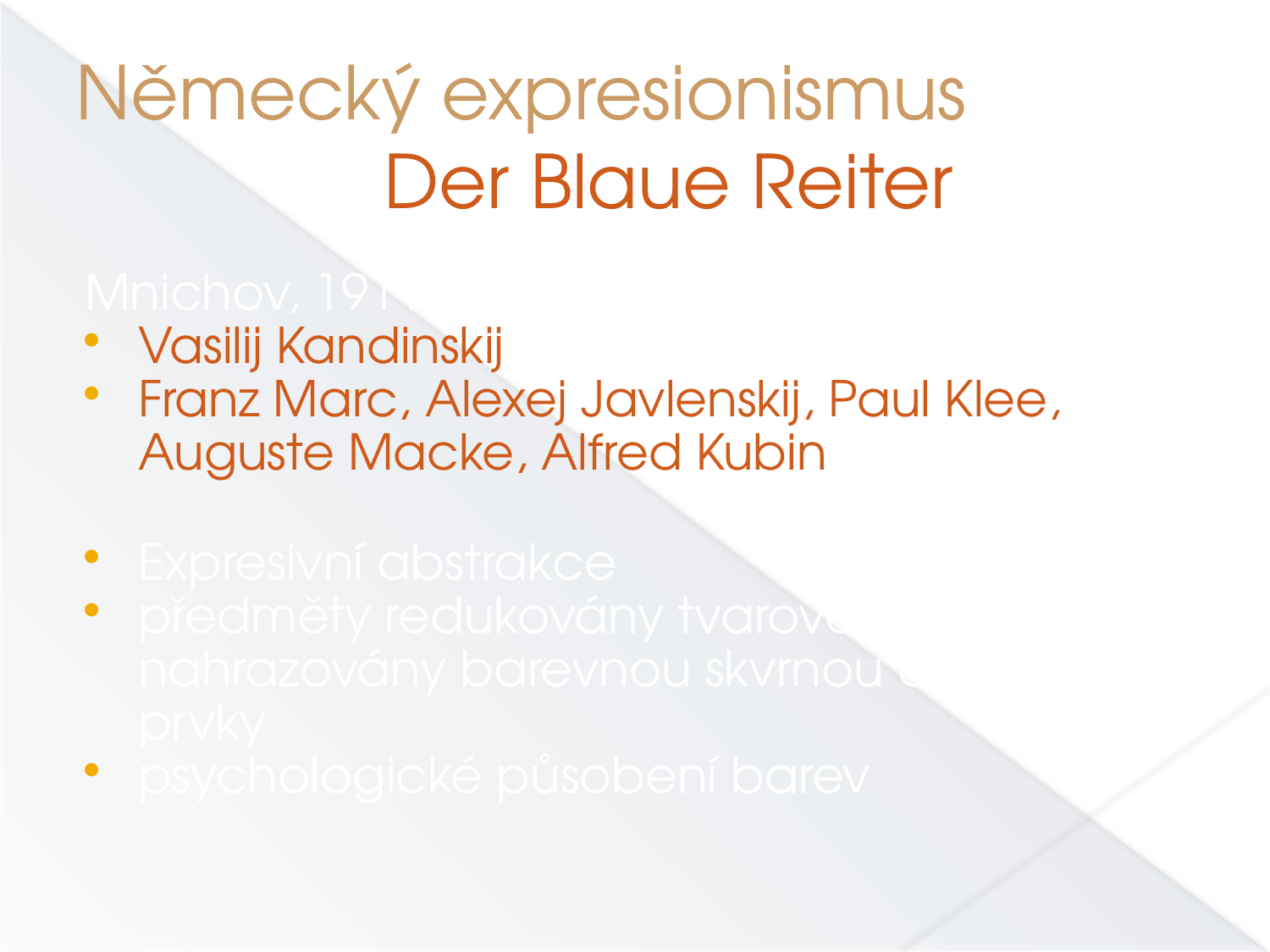

Německý expresionismus
 Der Blaue Reiter
Mnichov, 1911
Vasilij Kandinskij
Franz Marc, Alexej Javlenskij, Paul Klee, Auguste Macke, Alfred Kubin

Expresivní abstrakce
předměty redukovány tvarově i barevně, nahrazovány barevnou skvrnou a lineárními prvky
psychologické působení barev